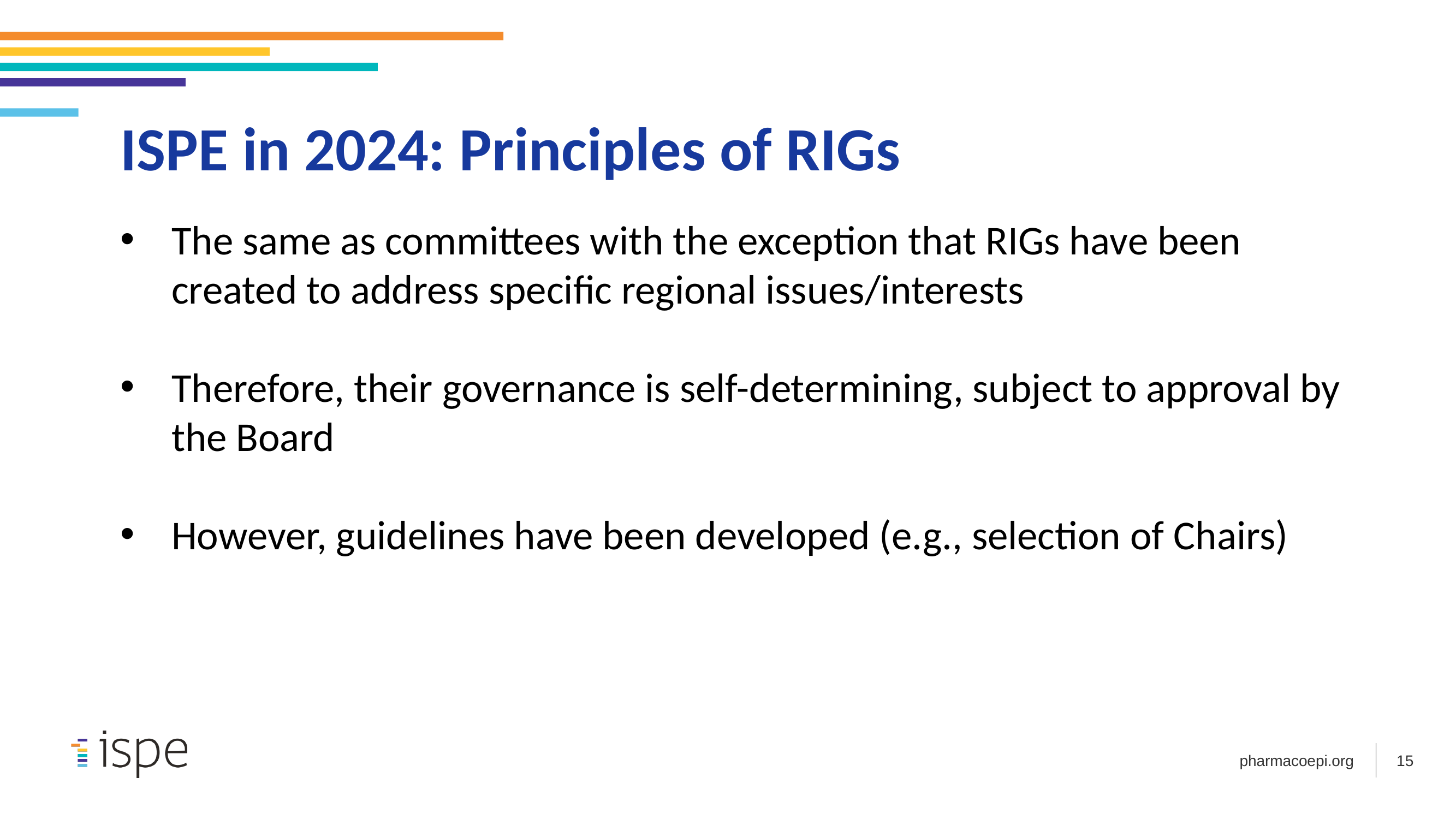

ISPE in 2024: Principles of RIGs
The same as committees with the exception that RIGs have been created to address specific regional issues/interests

Therefore, their governance is self-determining, subject to approval by the Board

However, guidelines have been developed (e.g., selection of Chairs)
15